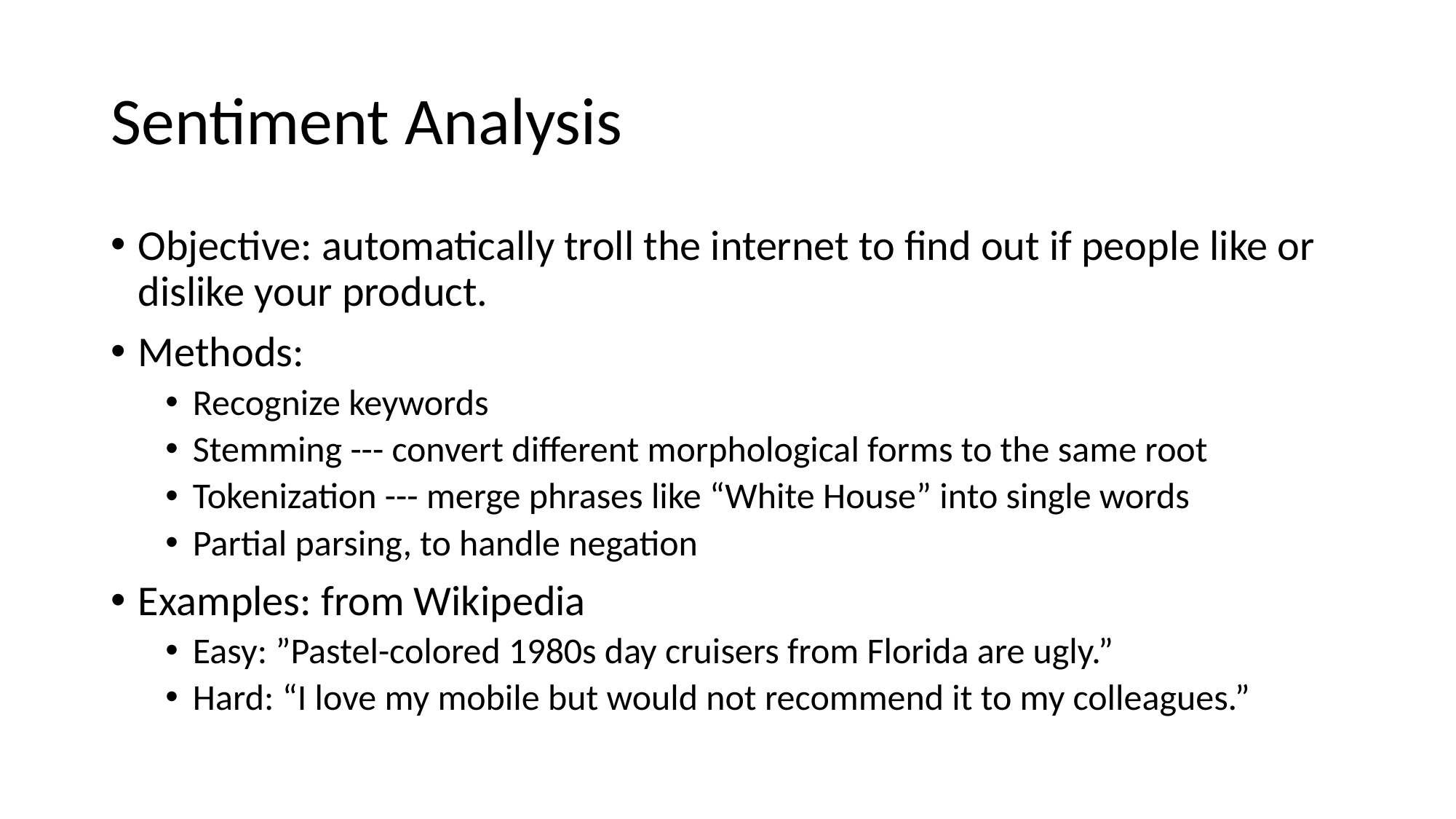

# Sentiment Analysis
Objective: automatically troll the internet to find out if people like or dislike your product.
Methods:
Recognize keywords
Stemming --- convert different morphological forms to the same root
Tokenization --- merge phrases like “White House” into single words
Partial parsing, to handle negation
Examples: from Wikipedia
Easy: ”Pastel-colored 1980s day cruisers from Florida are ugly.”
Hard: “I love my mobile but would not recommend it to my colleagues.”